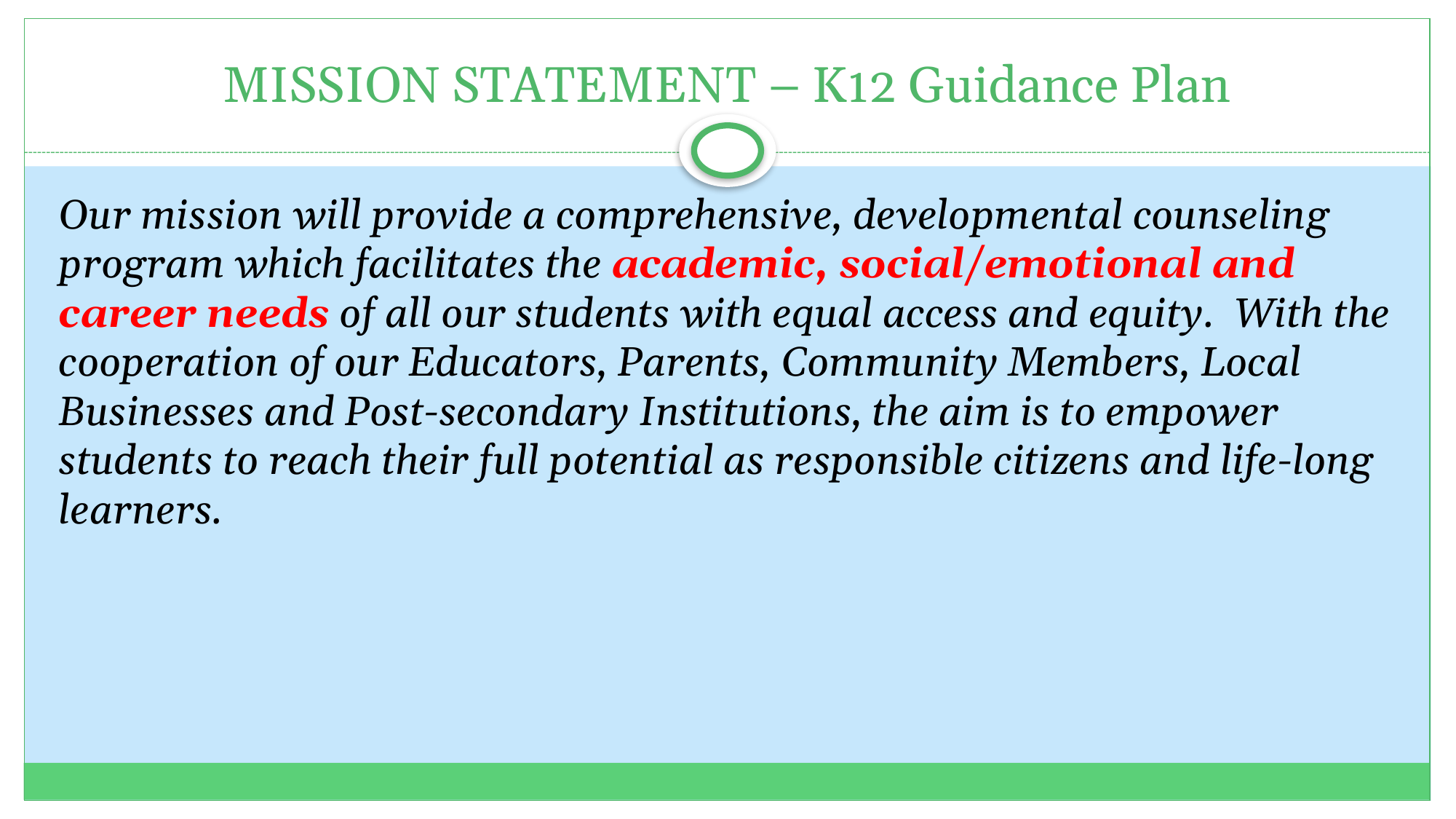

# MISSION STATEMENT – K12 Guidance Plan
Our mission will provide a comprehensive, developmental counseling program which facilitates the academic, social/emotional and career needs of all our students with equal access and equity.  With the cooperation of our Educators, Parents, Community Members, Local Businesses and Post-secondary Institutions, the aim is to empower students to reach their full potential as responsible citizens and life-long learners.